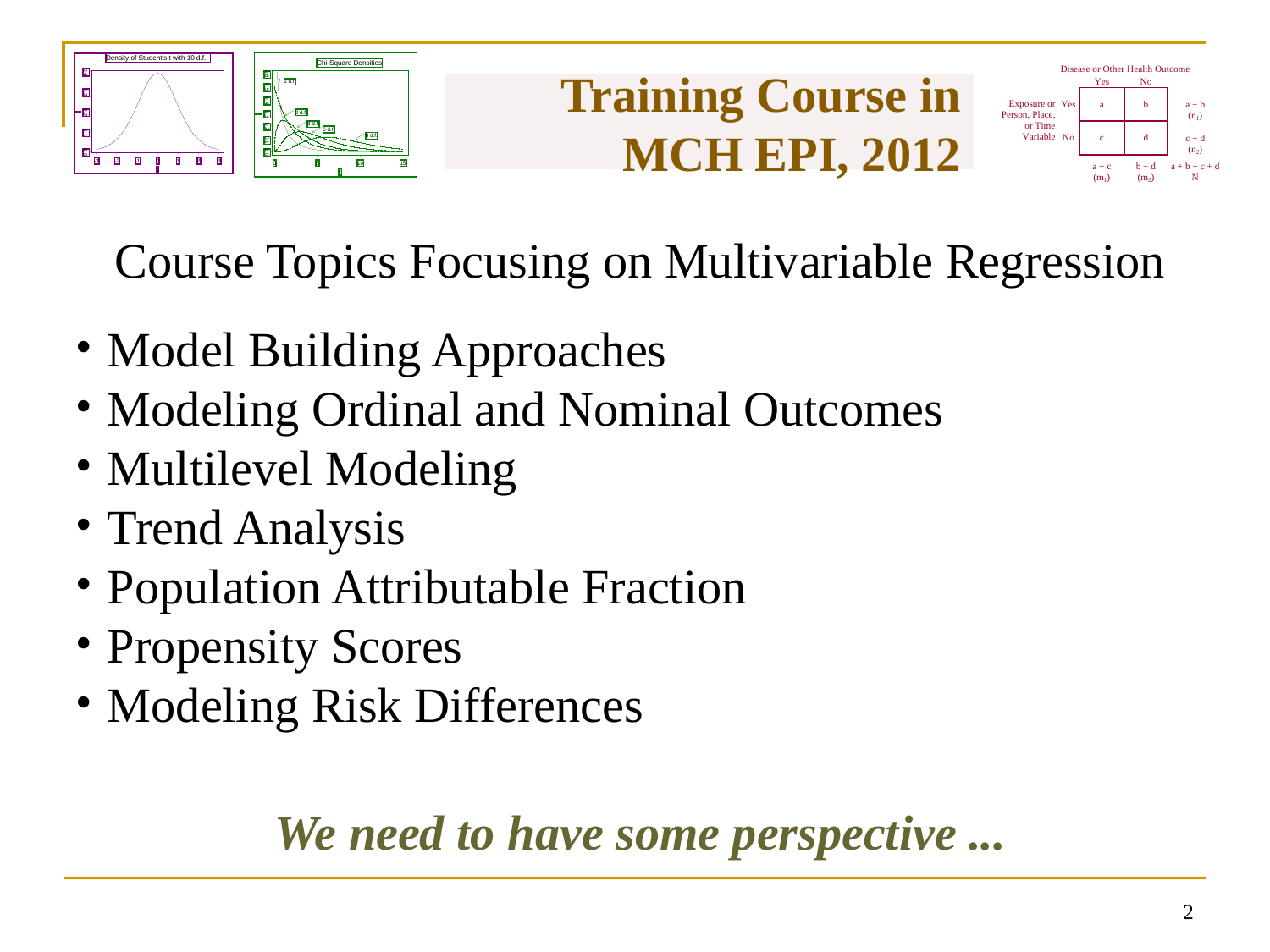

# Training Course in MCH EPI, 2012
Course Topics Focusing on Multivariable Regression

Model Building Approaches
Modeling Ordinal and Nominal Outcomes
Multilevel Modeling
Trend Analysis
Population Attributable Fraction
Propensity Scores
Modeling Risk Differences

We need to have some perspective ...

2